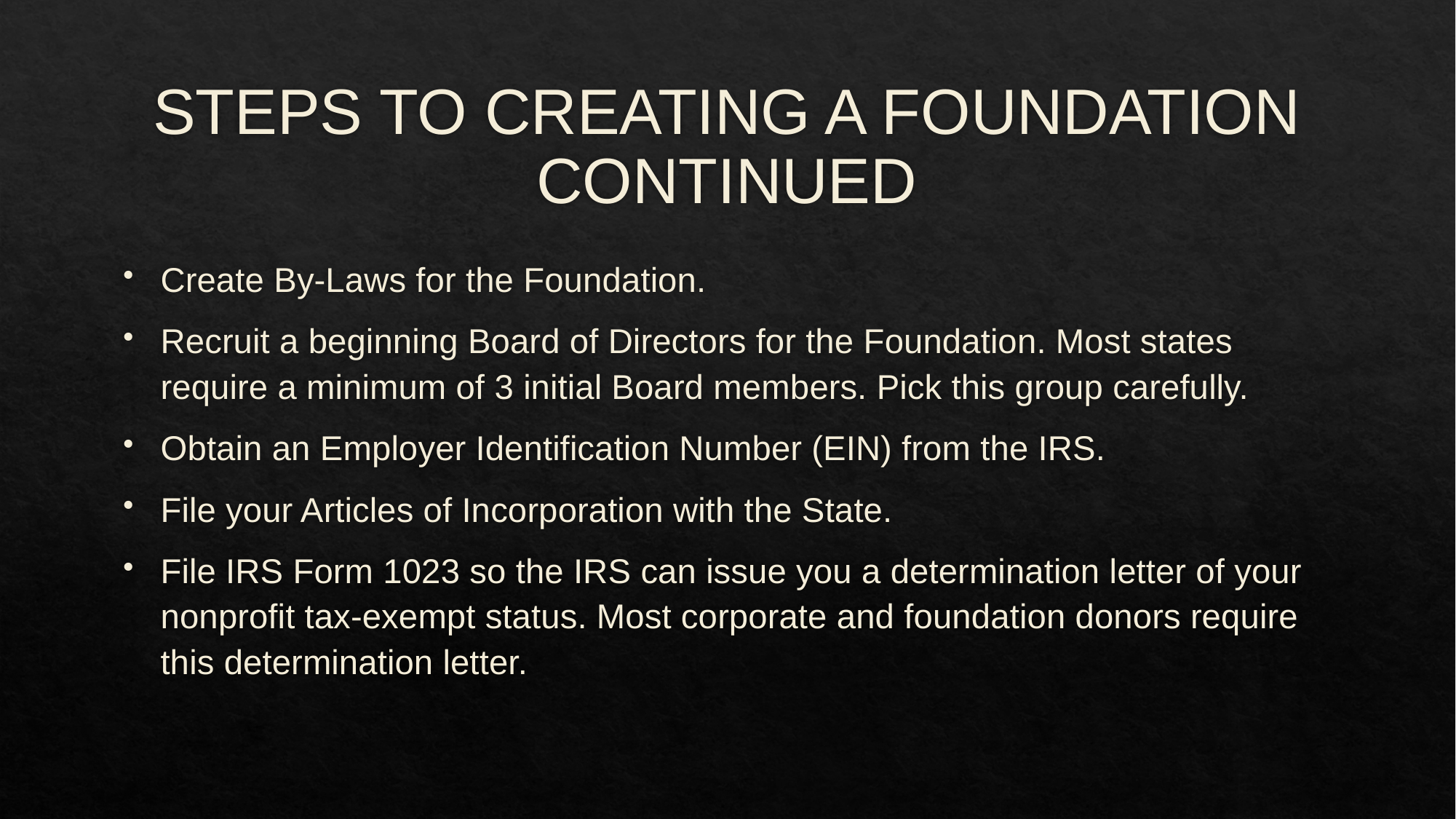

# STEPS TO CREATING A FOUNDATION CONTINUED
Create By-Laws for the Foundation.
Recruit a beginning Board of Directors for the Foundation. Most states require a minimum of 3 initial Board members. Pick this group carefully.
Obtain an Employer Identification Number (EIN) from the IRS.
File your Articles of Incorporation with the State.
File IRS Form 1023 so the IRS can issue you a determination letter of your nonprofit tax-exempt status. Most corporate and foundation donors require this determination letter.